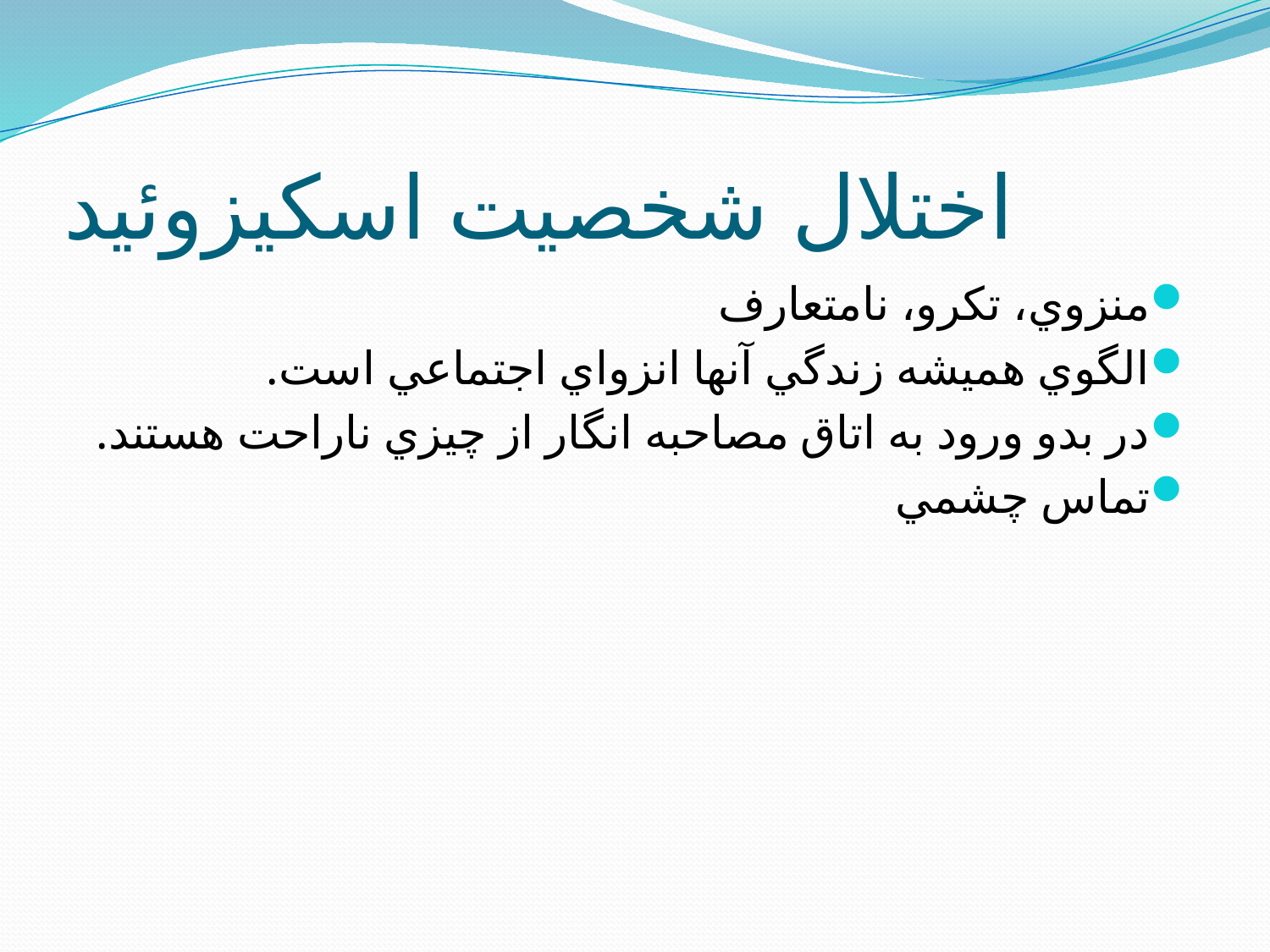

# اختلال شخصيت اسكيزوئيد
منزوي، تكرو، نامتعارف
الگوي هميشه زندگي آنها انزواي اجتماعي است.
در بدو ورود به اتاق مصاحبه انگار از چيزي ناراحت هستند.
تماس چشمي